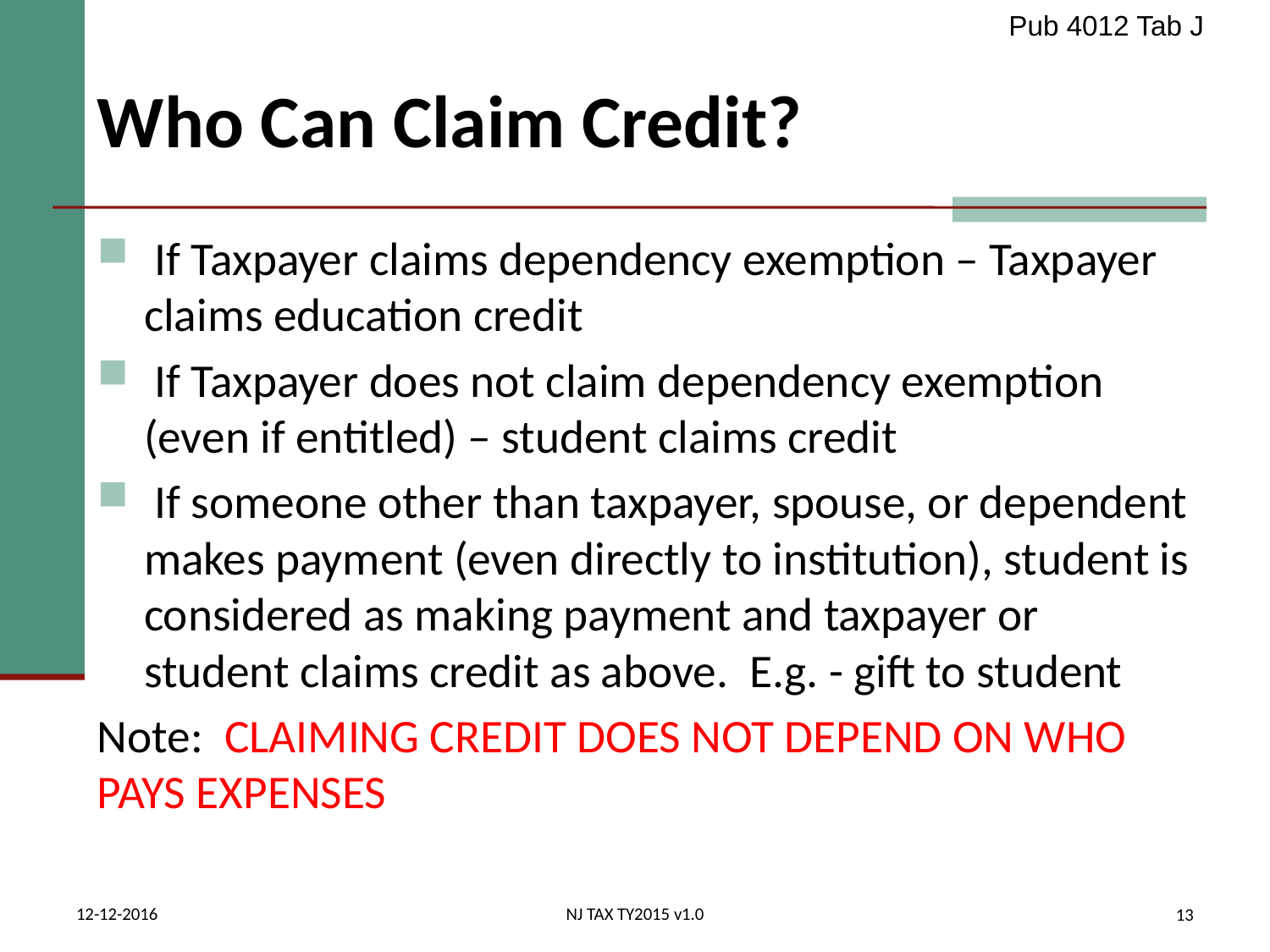

Pub 4012 Tab J
# Who Can Claim Credit?
 If Taxpayer claims dependency exemption – Taxpayer claims education credit
 If Taxpayer does not claim dependency exemption (even if entitled) – student claims credit
 If someone other than taxpayer, spouse, or dependent makes payment (even directly to institution), student is considered as making payment and taxpayer or student claims credit as above.  E.g. - gift to student
Note:  CLAIMING CREDIT DOES NOT DEPEND ON WHO PAYS EXPENSES
12-12-2016
NJ TAX TY2015 v1.0
13